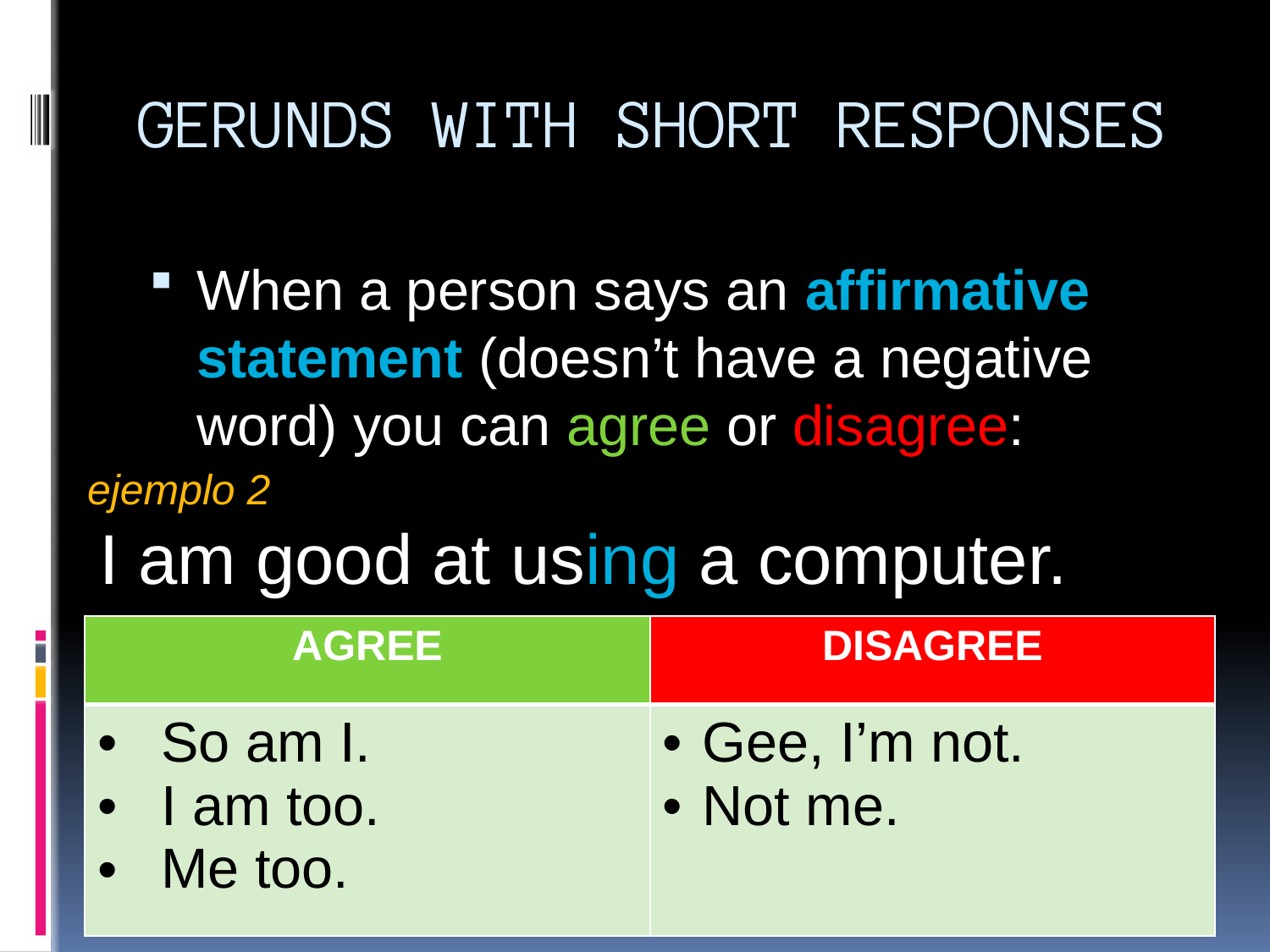

# GERUNDS WITH SHORT RESPONSES
When a person says an affirmative statement (doesn’t have a negative word) you can agree or disagree:
ejemplo 2
 I am good at using a computer.
| AGREE | DISAGREE |
| --- | --- |
| So am I. I am too. Me too. | Gee, I’m not. Not me. |